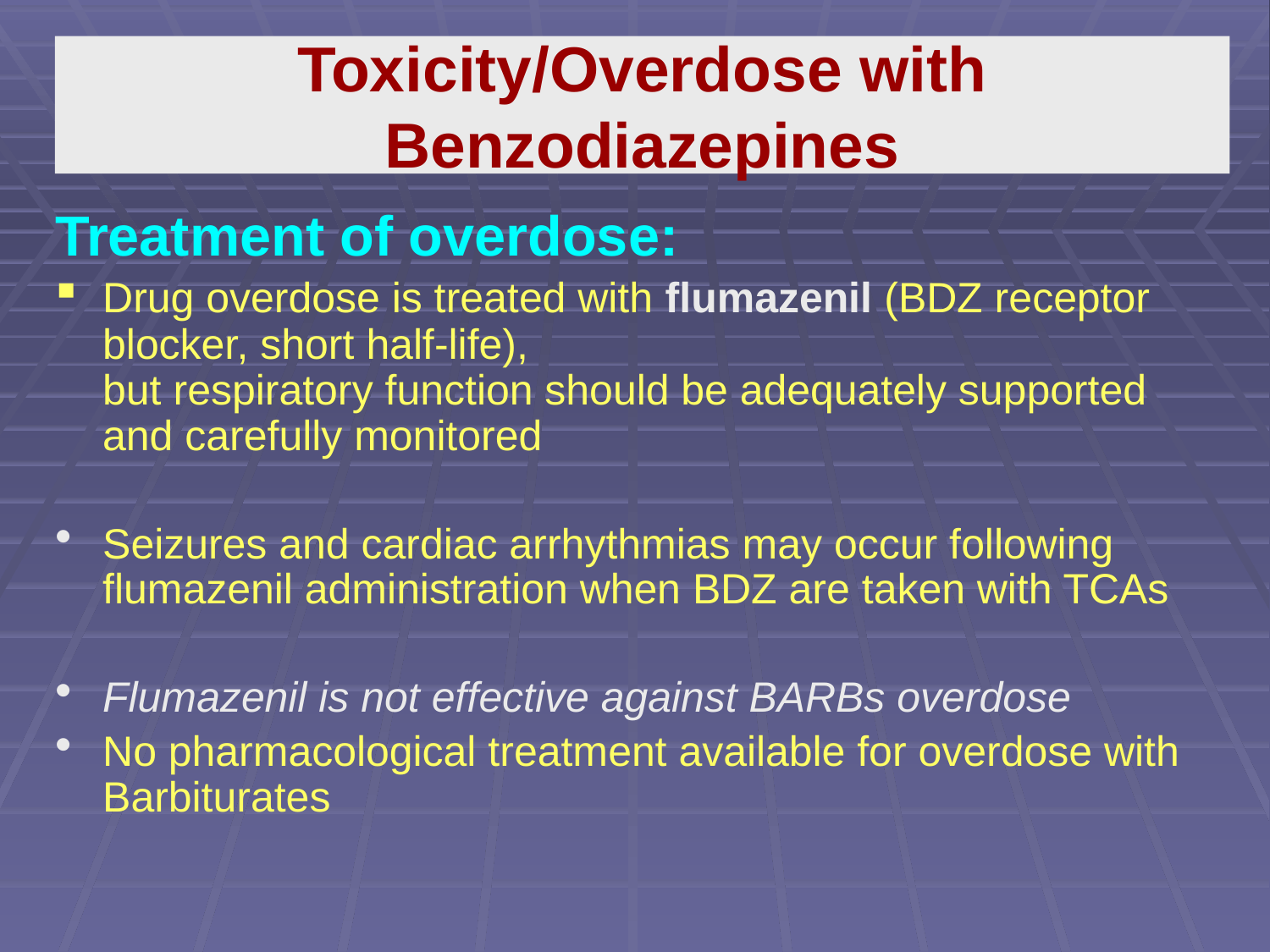

# Toxicity/Overdose with Benzodiazepines
Treatment of overdose:
Drug overdose is treated with flumazenil (BDZ receptor blocker, short half-life),
but respiratory function should be adequately supported and carefully monitored

Seizures and cardiac arrhythmias may occur following flumazenil administration when BDZ are taken with TCAs

Flumazenil is not effective against BARBs overdose
No pharmacological treatment available for overdose with Barbiturates